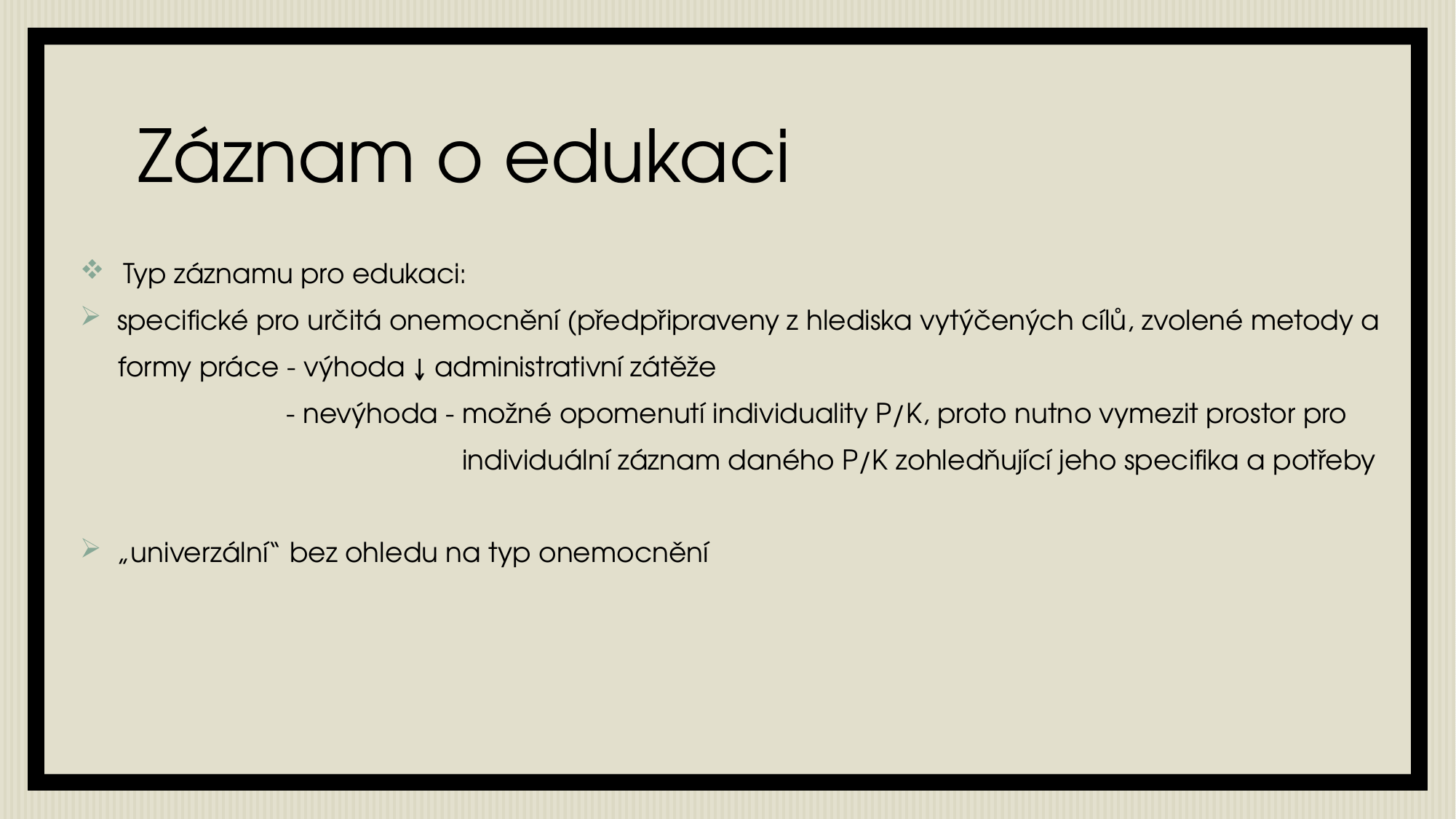

# Záznam o edukaci
Typ záznamu pro edukaci:
  specifické pro určitá onemocnění (předpřipraveny z hlediska vytýčených cílů, zvolené metody a
     formy práce - výhoda ↓ administrativní zátěže
                           - nevýhoda - možné opomenutí individuality P/K, proto nutno vymezit prostor pro
                                                  individuální záznam daného P/K zohledňující jeho specifika a potřeby

  „univerzální“ bez ohledu na typ onemocnění